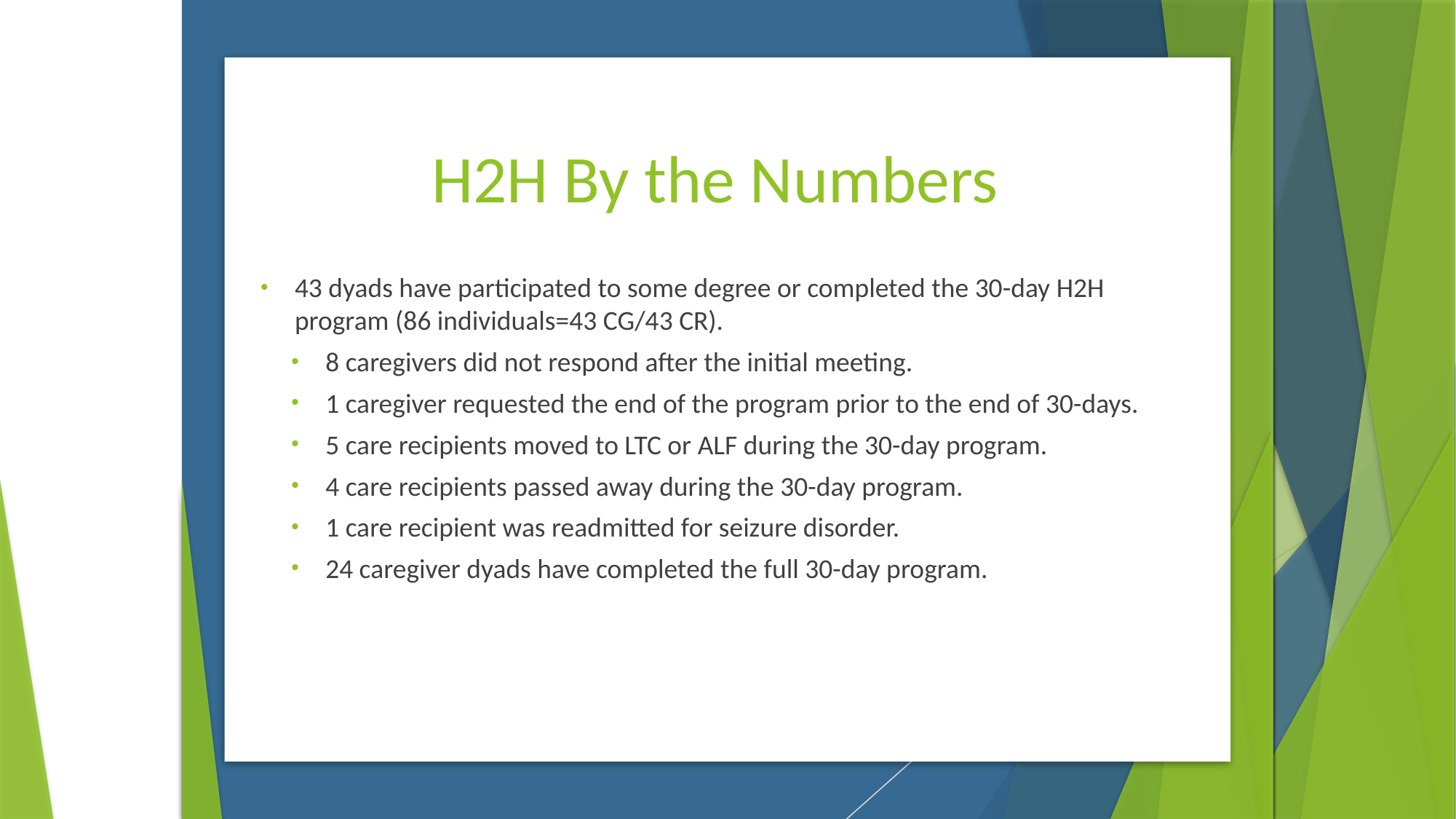

# H2H By the Numbers
43 dyads have participated to some degree or completed the 30-day H2H program (86 individuals=43 CG/43 CR).
8 caregivers did not respond after the initial meeting.
1 caregiver requested the end of the program prior to the end of 30-days.
5 care recipients moved to LTC or ALF during the 30-day program.
4 care recipients passed away during the 30-day program.
1 care recipient was readmitted for seizure disorder.
24 caregiver dyads have completed the full 30-day program.